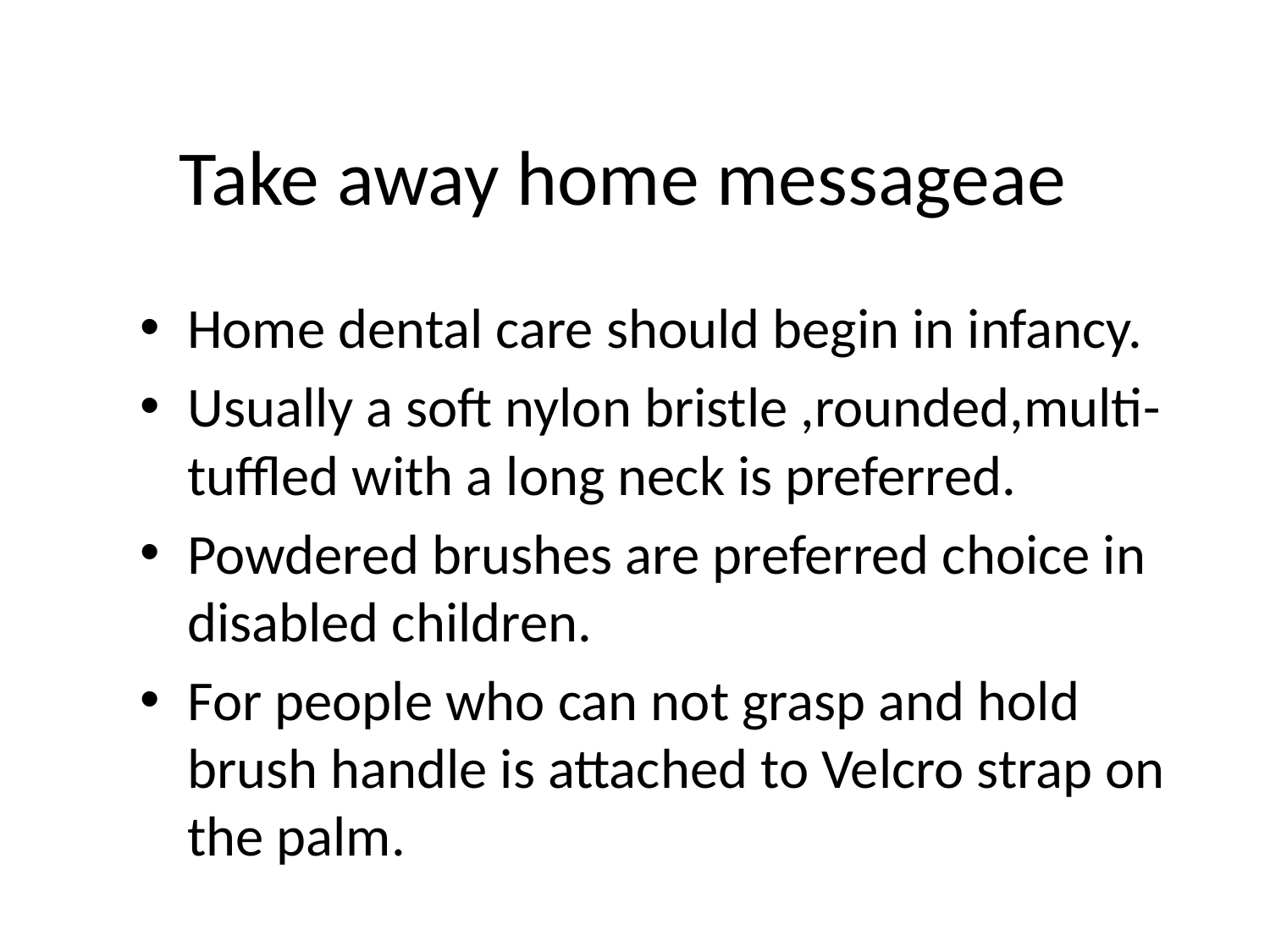

# Take away home messageae
Home dental care should begin in infancy.
Usually a soft nylon bristle ,rounded,multi-tuffled with a long neck is preferred.
Powdered brushes are preferred choice in disabled children.
For people who can not grasp and hold brush handle is attached to Velcro strap on the palm.